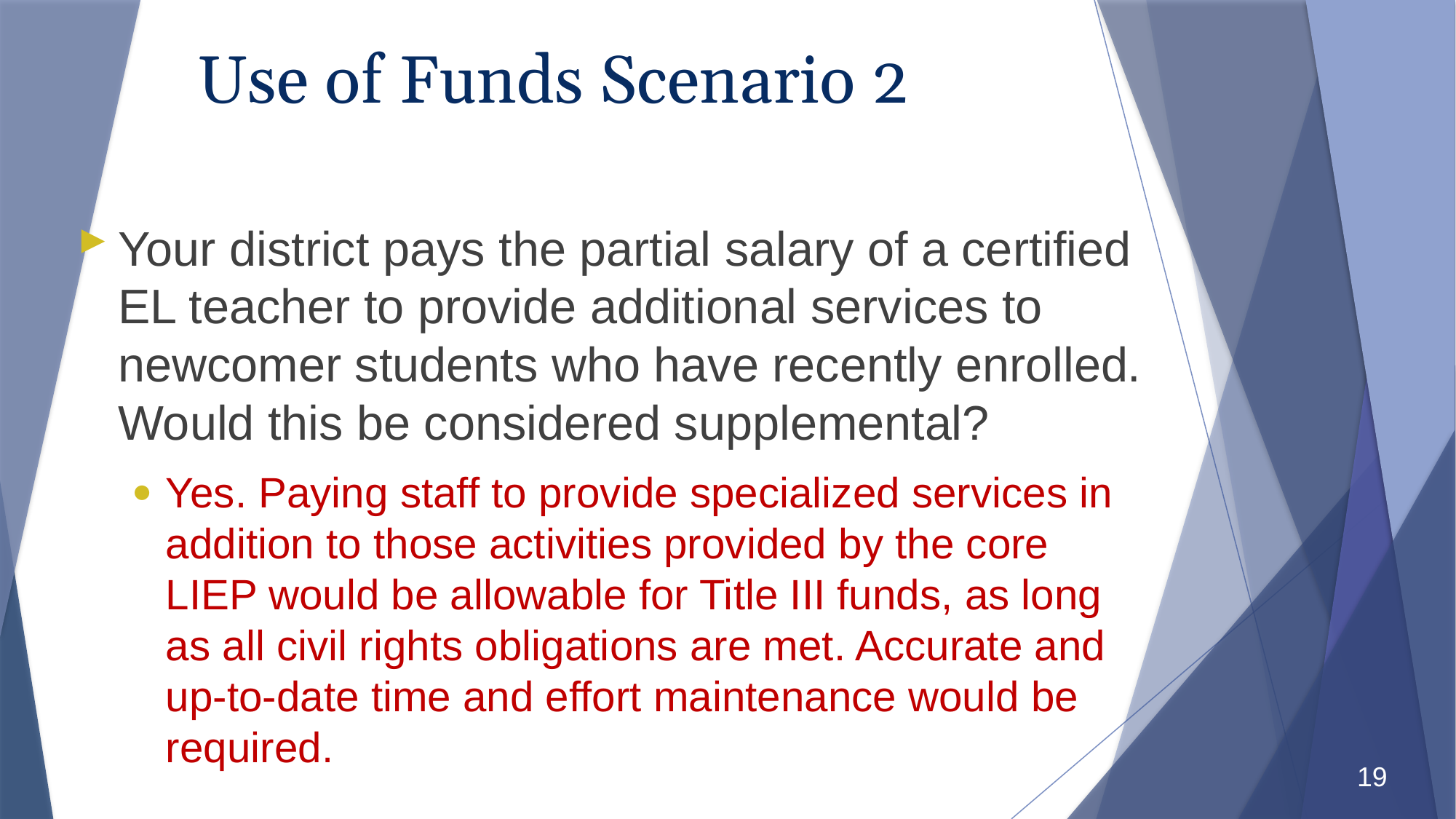

# Use of Funds Scenario 2
Your district pays the partial salary of a certified EL teacher to provide additional services to newcomer students who have recently enrolled. Would this be considered supplemental?
Yes. Paying staff to provide specialized services in addition to those activities provided by the core LIEP would be allowable for Title III funds, as long as all civil rights obligations are met. Accurate and up-to-date time and effort maintenance would be required.
19